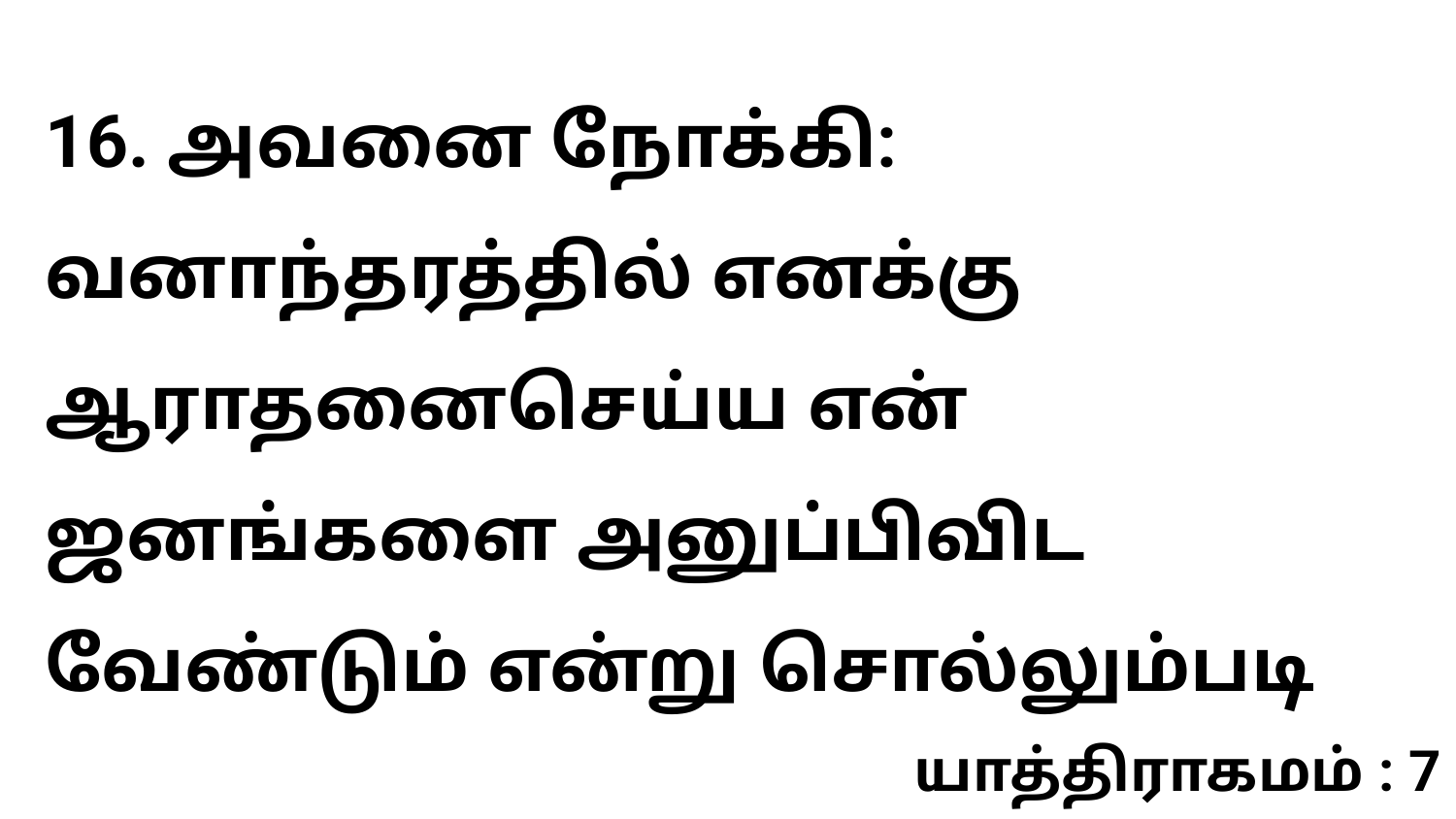

16. அவனை நோக்கி: வனாந்தரத்தில் எனக்கு ஆராதனைசெய்ய என் ஜனங்களை அனுப்பிவிட வேண்டும் என்று சொல்லும்படி
யாத்திராகமம் : 7